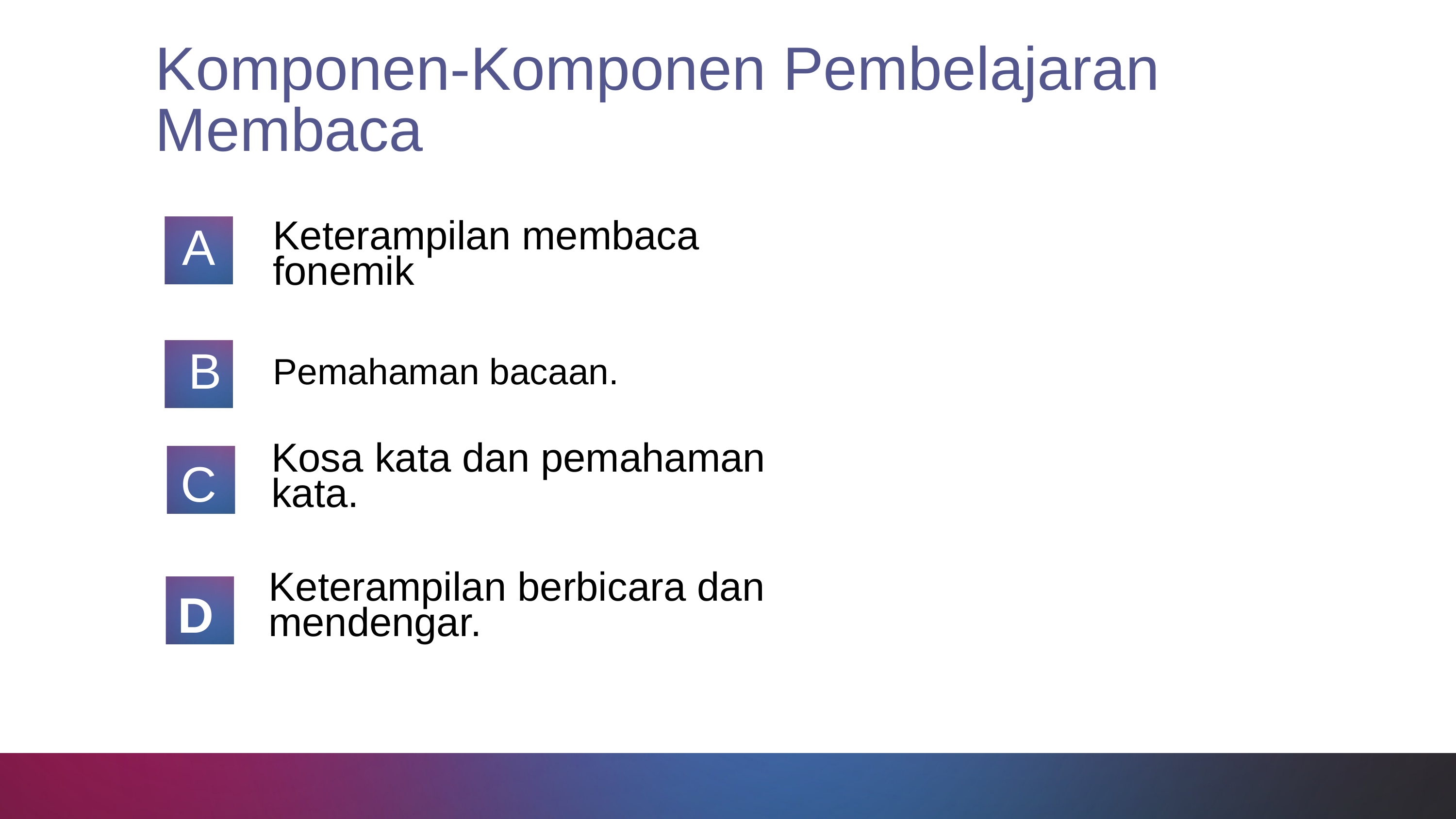

Komponen-Komponen Pembelajaran Membaca

Keterampilan membaca fonemik
A

B
Pemahaman bacaan.
Kosa kata dan pemahaman kata.

C
Keterampilan berbicara dan mendengar.

D